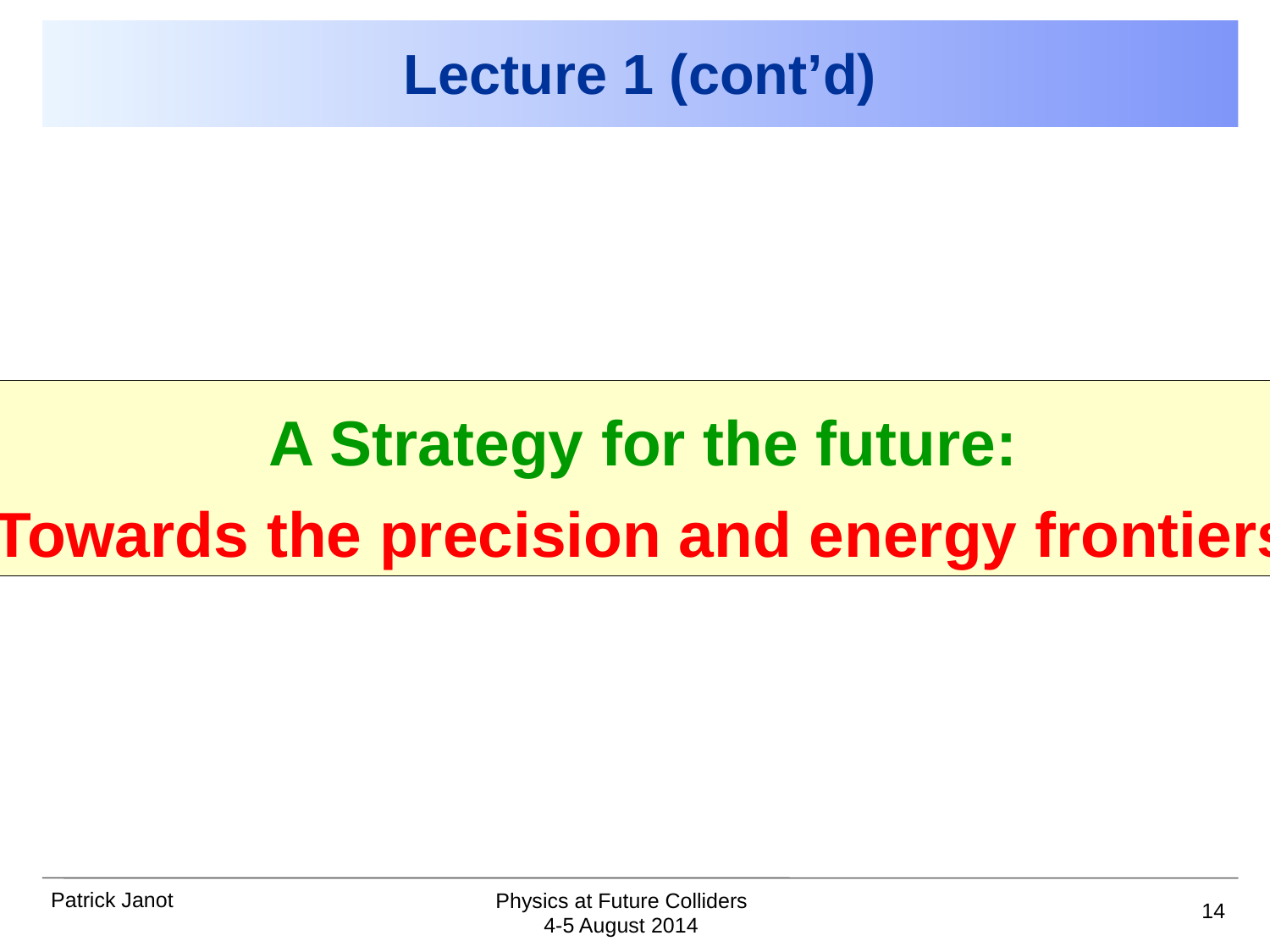

# Lecture 1 (cont’d)

A Strategy for the future:
Towards the precision and energy frontiers
14
Physics at Future Colliders
4-5 August 2014